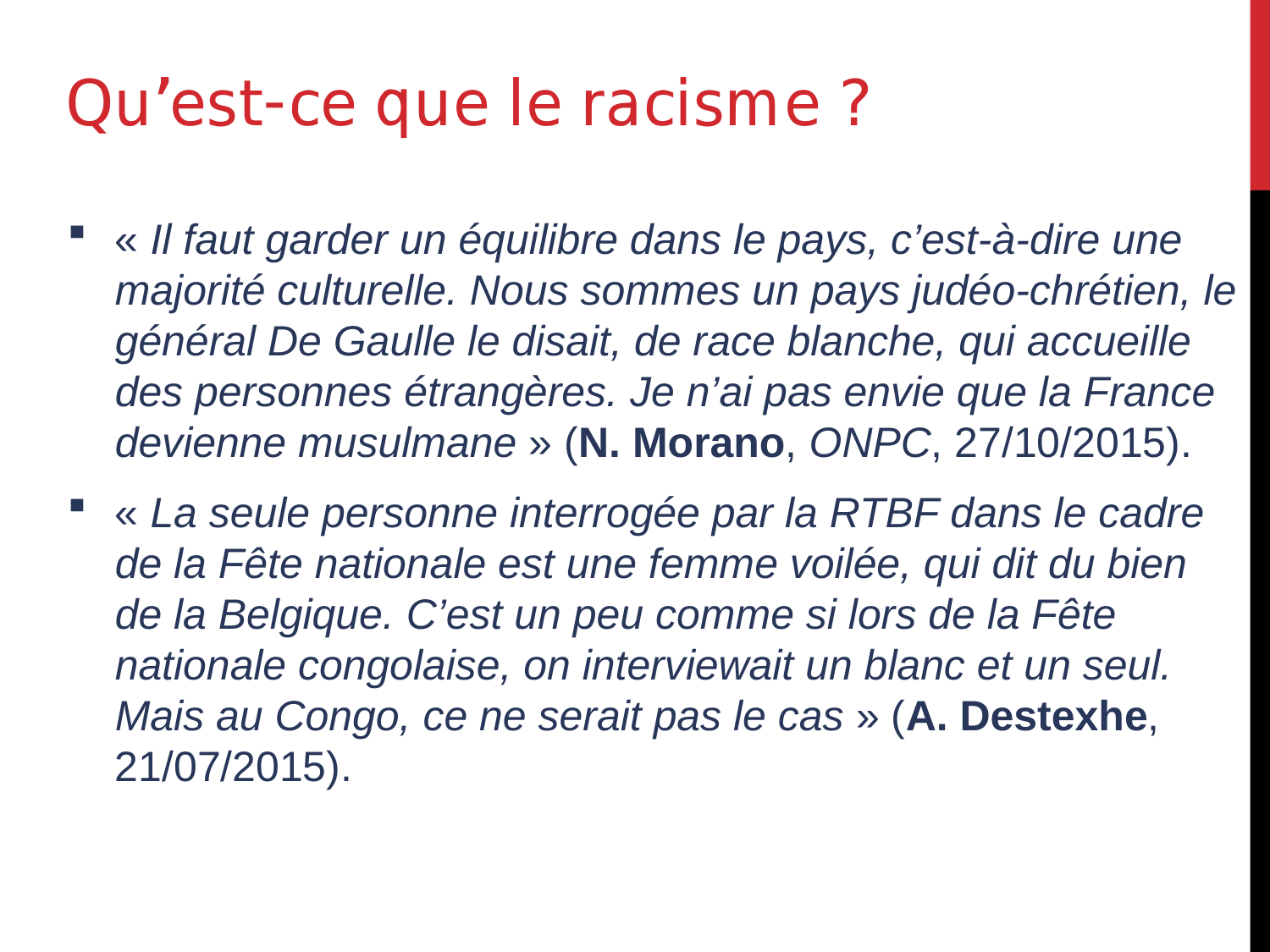

# Qu’est-ce que le racisme ?
« Il faut garder un équilibre dans le pays, c’est-à-dire une majorité culturelle. Nous sommes un pays judéo-chrétien, le général De Gaulle le disait, de race blanche, qui accueille des personnes étrangères. Je n’ai pas envie que la France devienne musulmane » (N. Morano, ONPC, 27/10/2015).
« La seule personne interrogée par la RTBF dans le cadre de la Fête nationale est une femme voilée, qui dit du bien de la Belgique. C’est un peu comme si lors de la Fête nationale congolaise, on interviewait un blanc et un seul. Mais au Congo, ce ne serait pas le cas » (A. Destexhe, 21/07/2015).